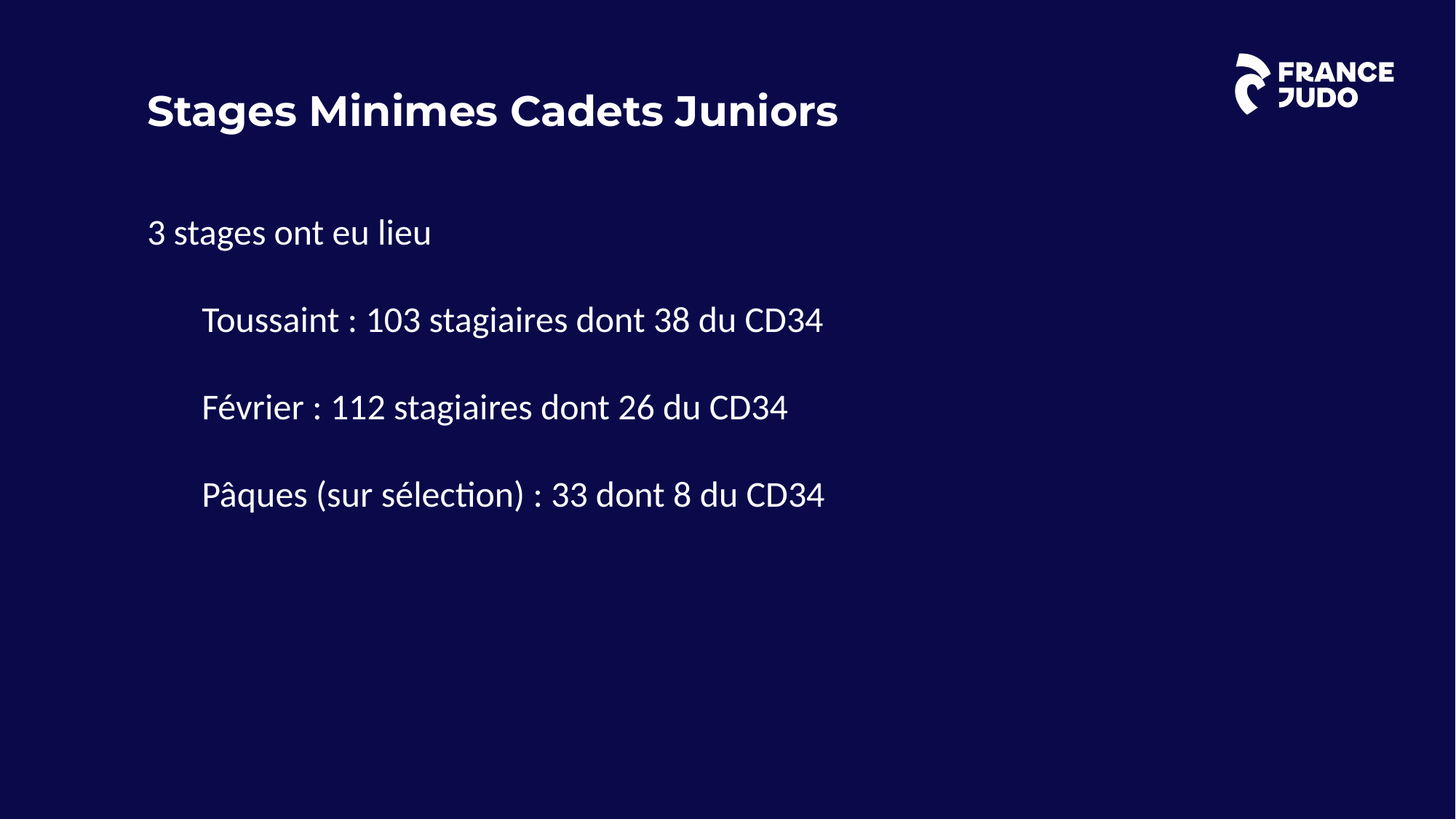

Stages Minimes Cadets Juniors
3 stages ont eu lieu

Toussaint : 103 stagiaires dont 38 du CD34

Février : 112 stagiaires dont 26 du CD34

Pâques (sur sélection) : 33 dont 8 du CD34